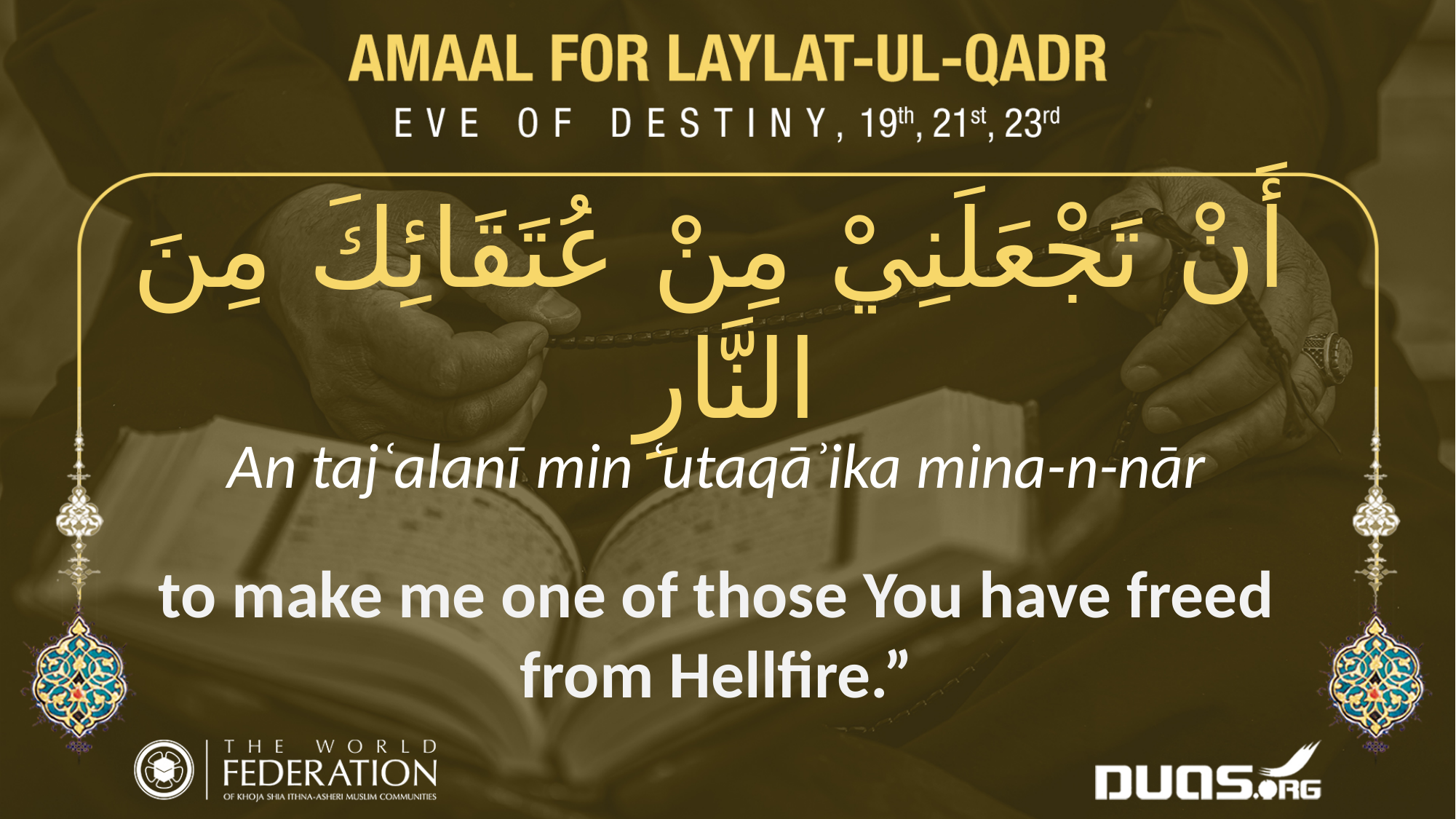

أَنْ تَجْعَلَنِيْ مِنْ عُتَقَائِكَ مِنَ النَّارِ
An tajʿalanī min ʿutaqāʾika mina-n-nār
to make me one of those You have freed from Hellfire.”